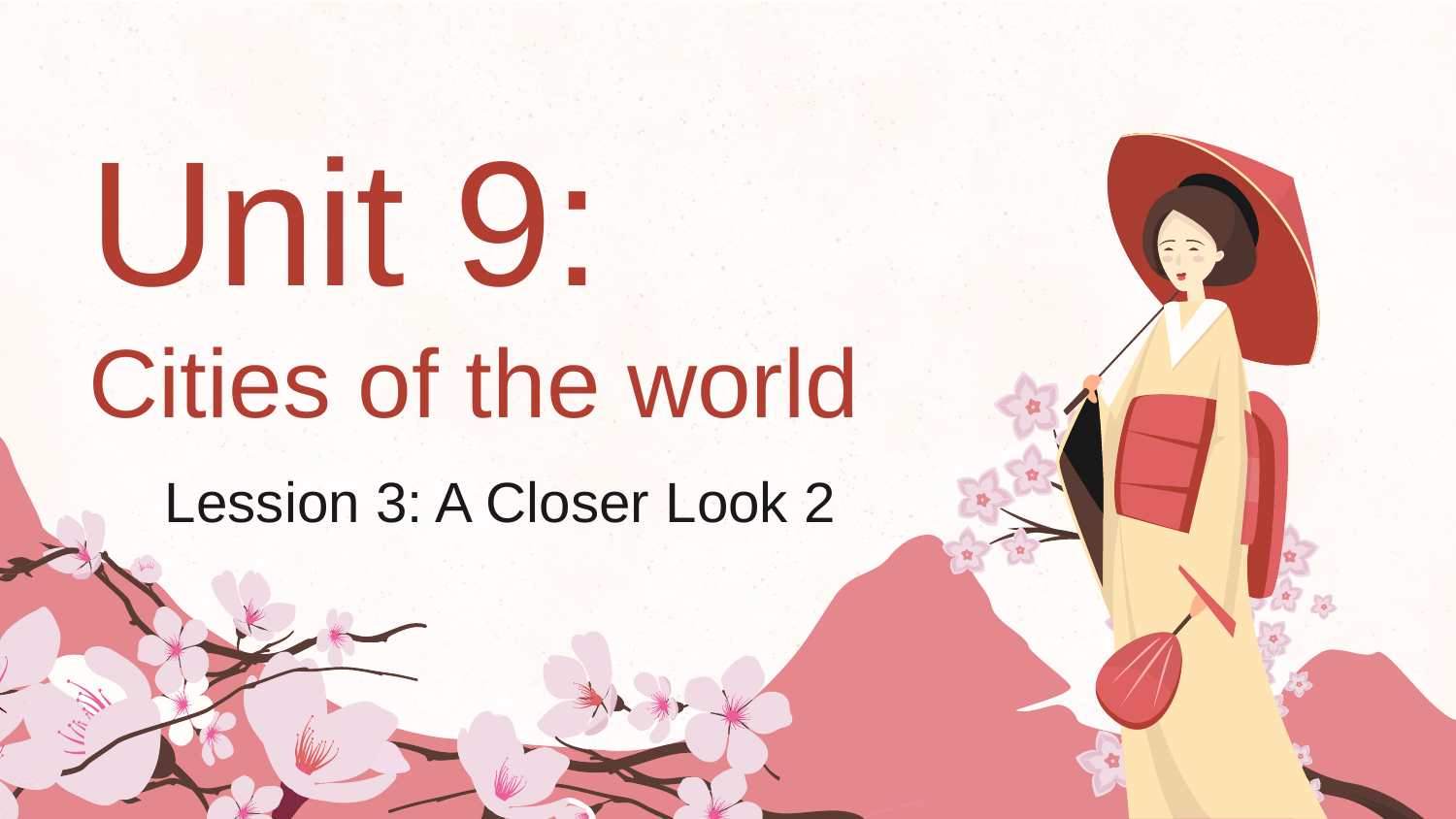

# Unit 9: Cities of the world

Lession 3: A Closer Look 2